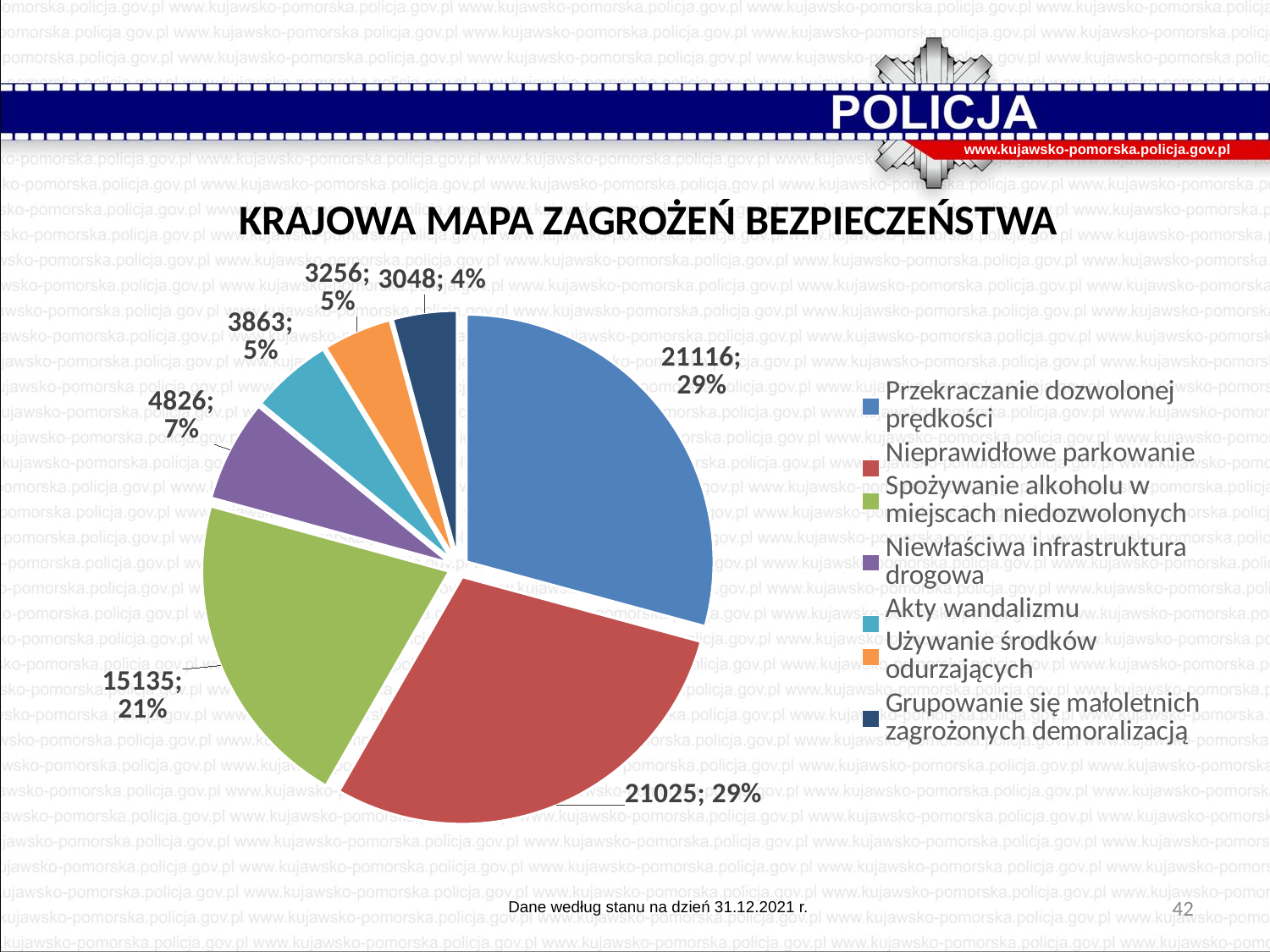

www.kujawsko-pomorska.policja.gov.pl
KRAJOWA MAPA ZAGROŻEŃ BEZPIECZEŃSTWA

### Chart

| Category |  |
|---|---|
| Przekraczanie dozwolonej prędkości | 21116.0 |
| Nieprawidłowe parkowanie | 21025.0 |
| Spożywanie alkoholu w miejscach niedozwolonych | 15135.0 |
| Niewłaściwa infrastruktura drogowa | 4826.0 |
| Akty wandalizmu | 3863.0 |
| Używanie środków odurzających | 3256.0 |
| Grupowanie się małoletnich zagrożonych demoralizacją | 3048.0 |
42
Dane według stanu na dzień 31.12.2021 r.